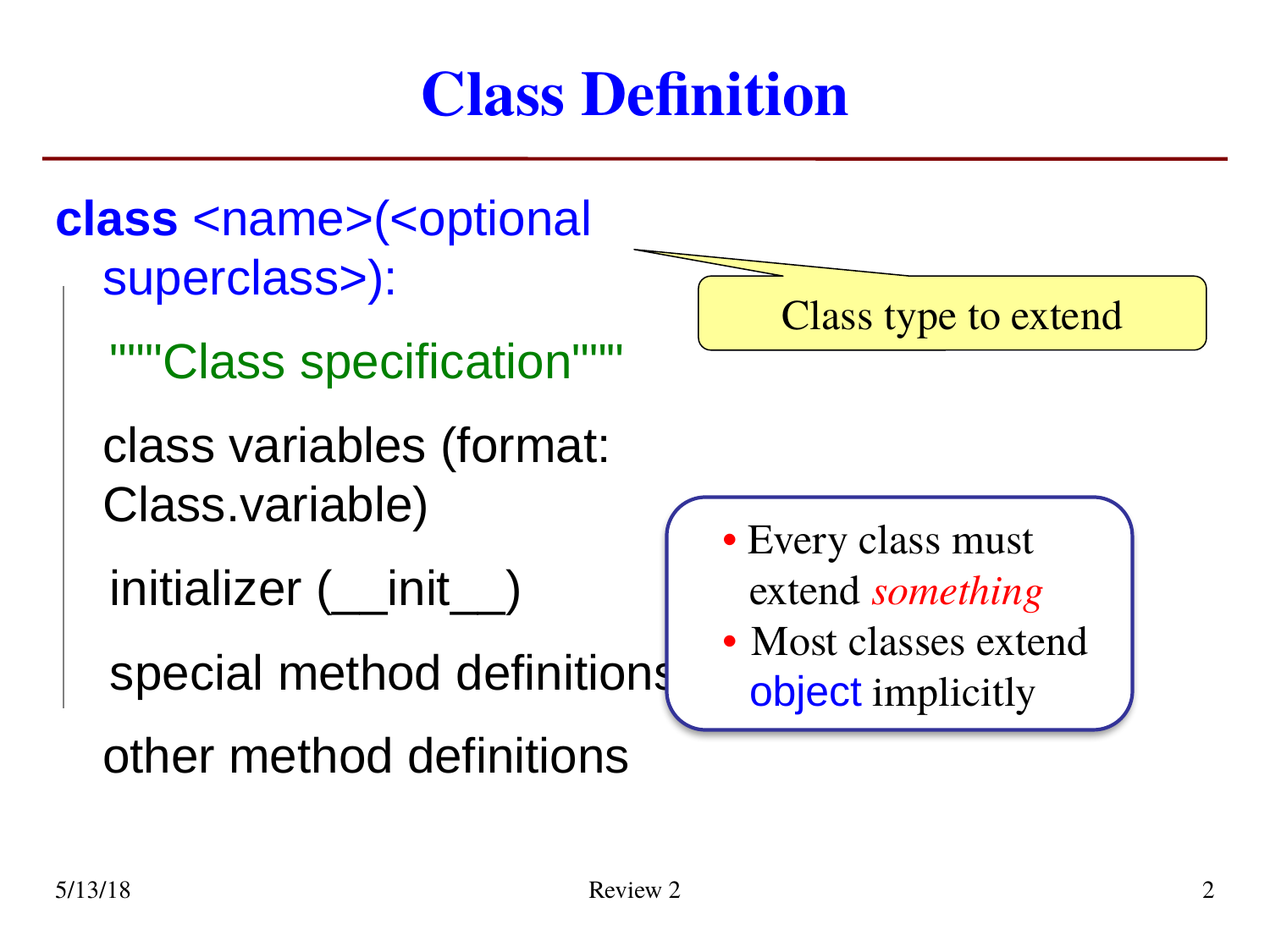

# Class Definition
class <name>(<optional superclass>):
    """Class specification"""
	class variables (format: Class.variable)
    initializer (__init__)
    special method definitions
	other method definitions
Class type to extend
   • Every class must
      extend something
   • Most classes extend
      object implicitly
5/13/18
Review 2
2